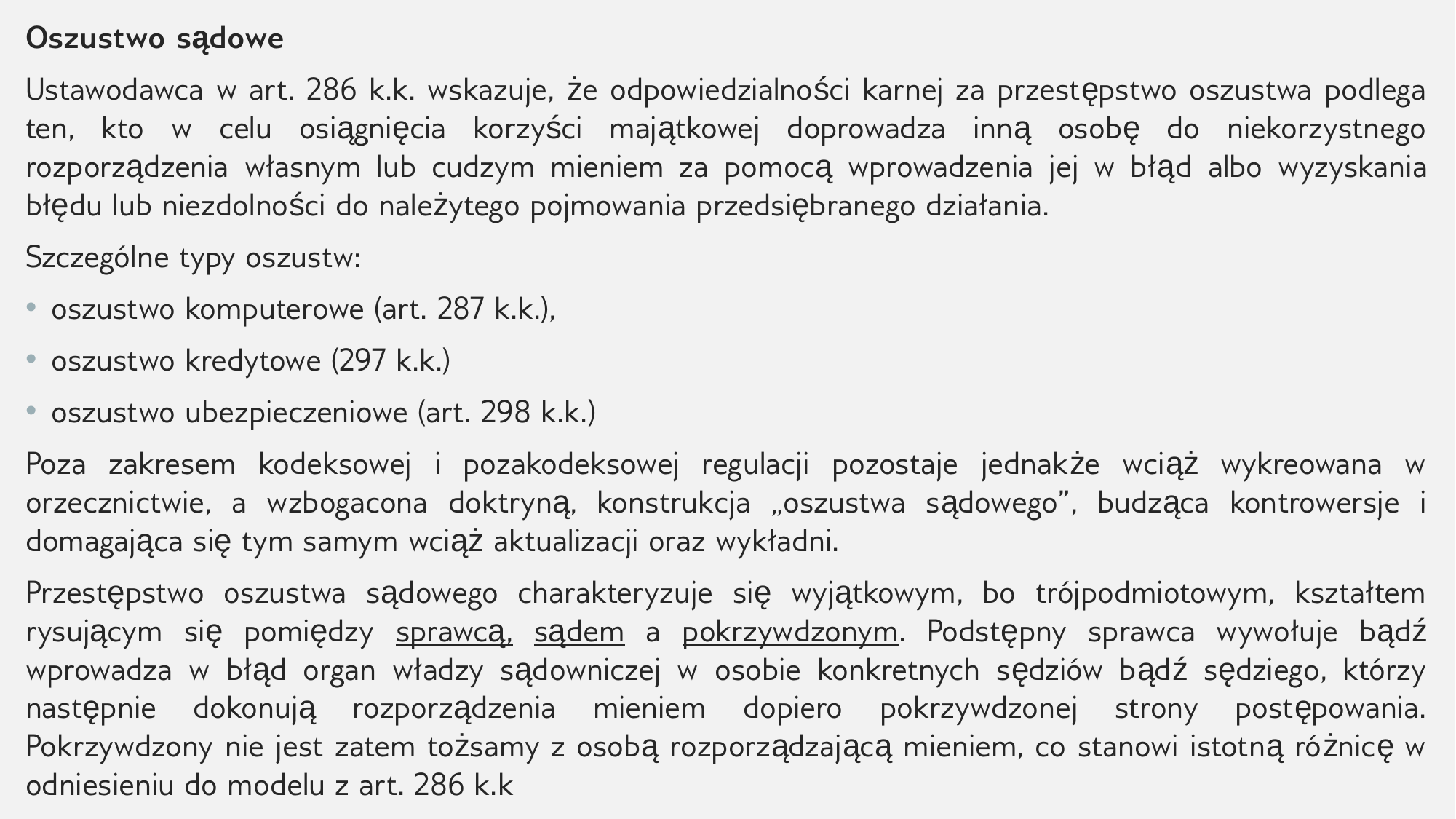

Oszustwo sądowe
Ustawodawca w art. 286 k.k. wskazuje, że odpowiedzialności karnej za przestępstwo oszustwa podlega ten, kto w celu osiągnięcia korzyści majątkowej doprowadza inną osobę do niekorzystnego rozporządzenia własnym lub cudzym mieniem za pomocą wprowadzenia jej w błąd albo wyzyskania błędu lub niezdolności do należytego pojmowania przedsiębranego działania.
Szczególne typy oszustw:
oszustwo komputerowe (art. 287 k.k.),
oszustwo kredytowe (297 k.k.)
oszustwo ubezpieczeniowe (art. 298 k.k.)
Poza zakresem kodeksowej i pozakodeksowej regulacji pozostaje jednakże wciąż wykreowana w orzecznictwie, a wzbogacona doktryną, konstrukcja „oszustwa sądowego”, budząca kontrowersje i domagająca się tym samym wciąż aktualizacji oraz wykładni.
Przestępstwo oszustwa sądowego charakteryzuje się wyjątkowym, bo trójpodmiotowym, kształtem rysującym się pomiędzy sprawcą, sądem a pokrzywdzonym. Podstępny sprawca wywołuje bądź wprowadza w błąd organ władzy sądowniczej w osobie konkretnych sędziów bądź sędziego, którzy następnie dokonują rozporządzenia mieniem dopiero pokrzywdzonej strony postępowania. Pokrzywdzony nie jest zatem tożsamy z osobą rozporządzającą mieniem, co stanowi istotną różnicę w odniesieniu do modelu z art. 286 k.k